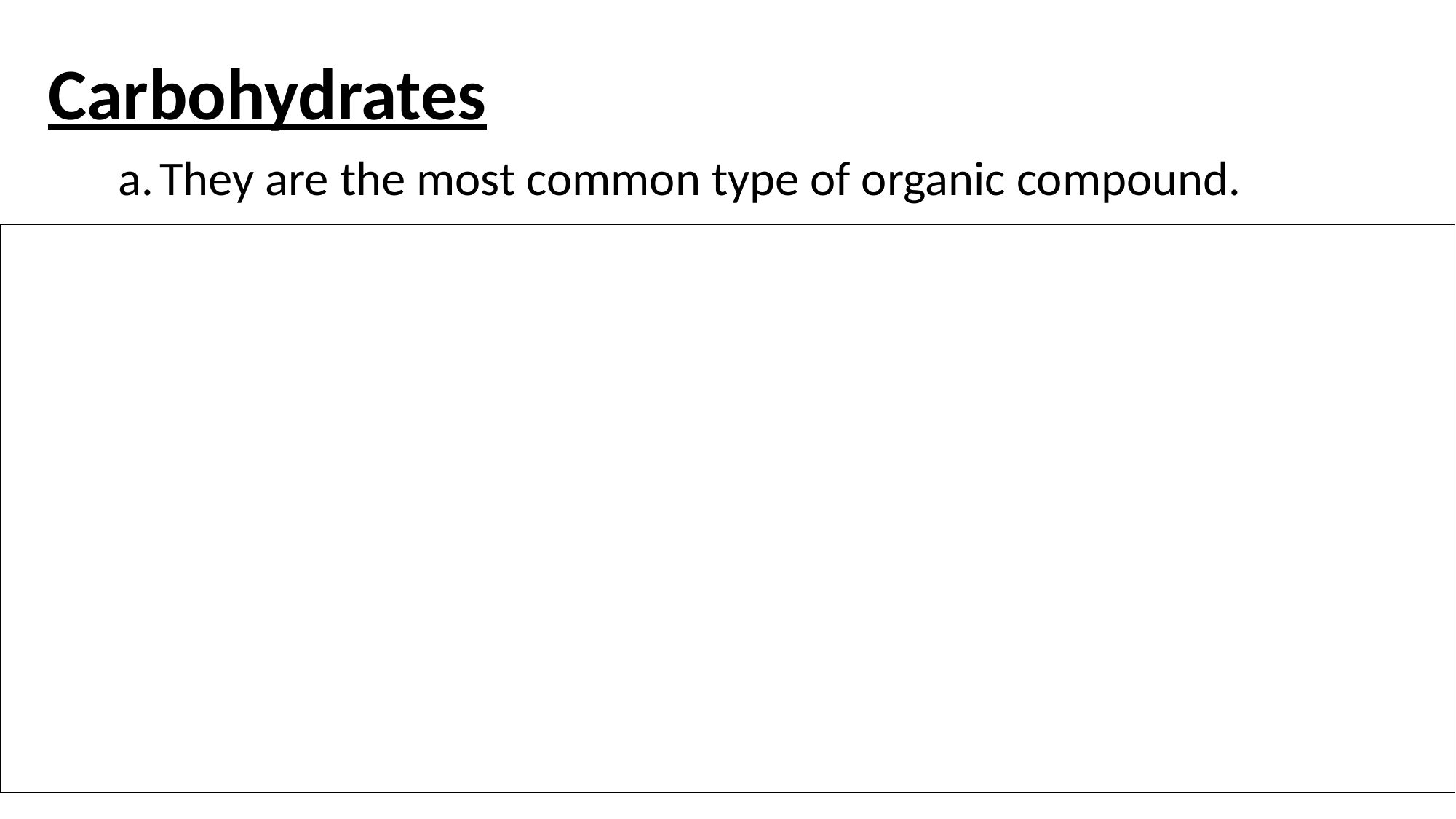

Carbohydrates
They are the most common type of organic compound.

They are compounds such as sugar and starch and are used to store energy.

Built of small repeating units, called monosaccharides.
	1. the 3 monosaccharides are glucose, fructose, galactose
	2. the monosaccharides are burned in a cells metabolism 	    to provide energy for life processes.
	3. monosaccharides are the monomers of carbohydrates
	4. monosaccharide monomers bond together to form 	  	    disaccharides or polysaccharides polymers.